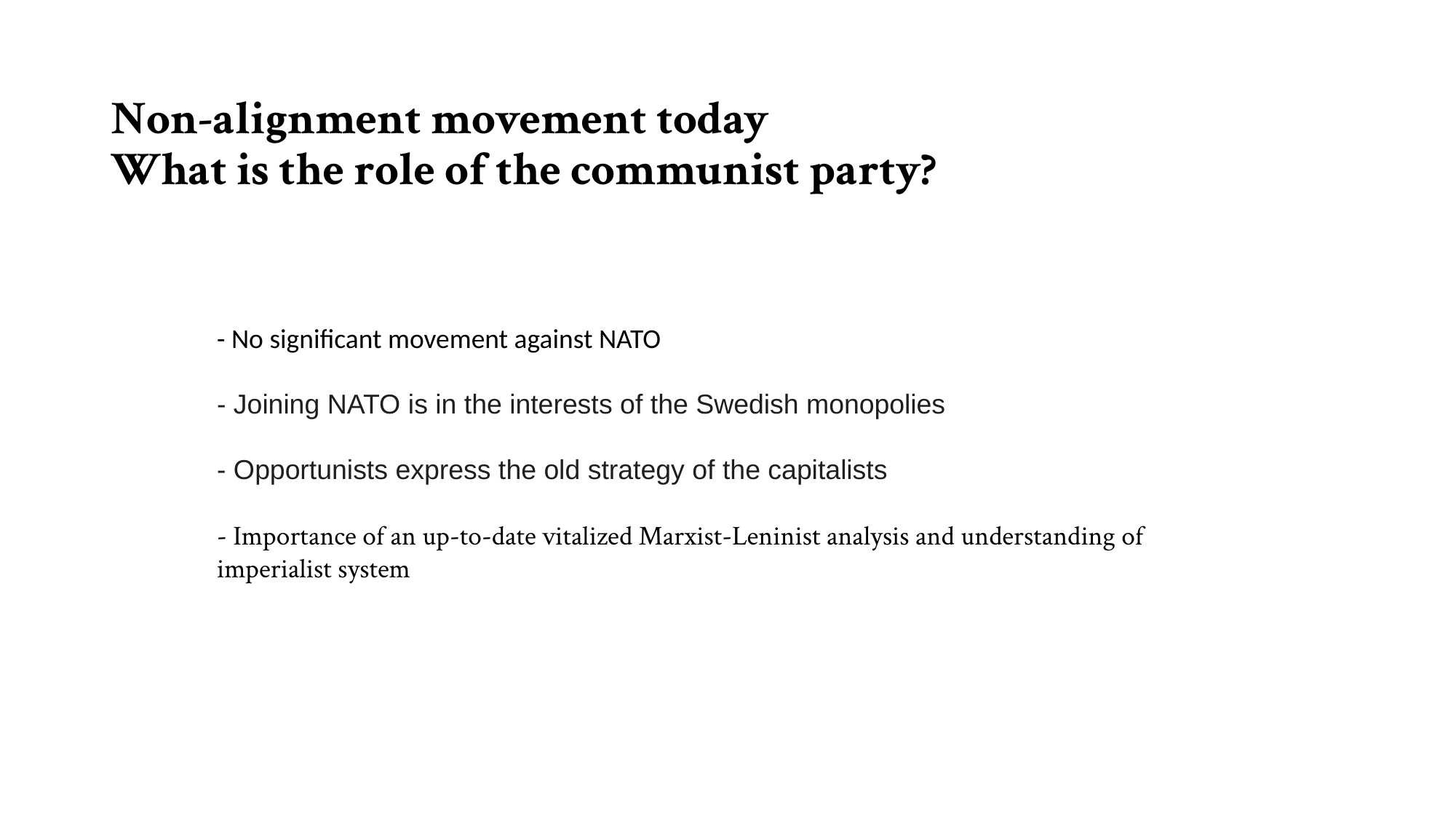

# Non-alignment movement today What is the role of the communist party?
- No significant movement against NATO

- Joining NATO is in the interests of the Swedish monopolies

- Opportunists express the old strategy of the capitalists

- Importance of an up-to-date vitalized Marxist-Leninist analysis and understanding of imperialist system